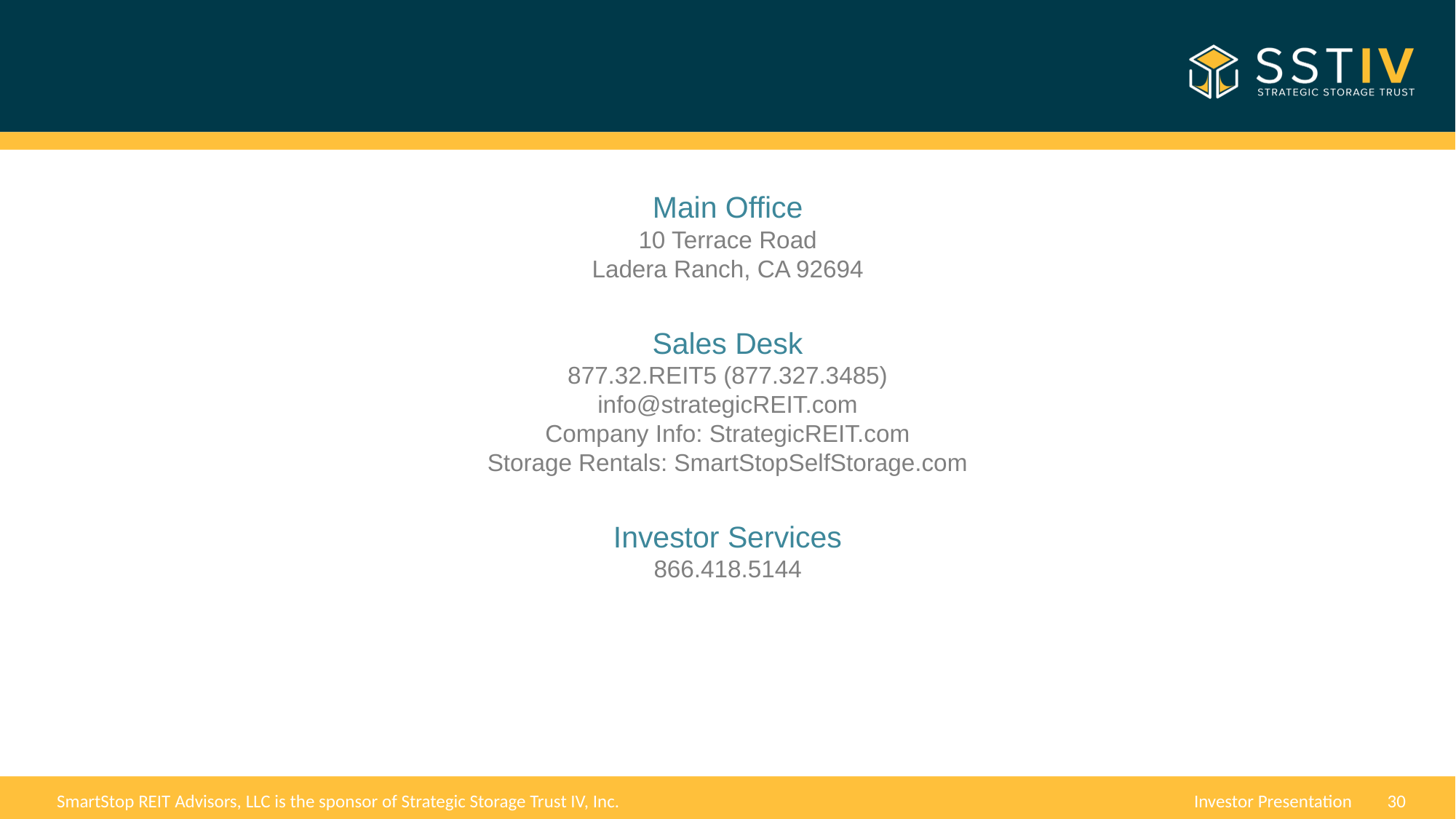

Main Office
10 Terrace Road
Ladera Ranch, CA 92694
Sales Desk
877.32.REIT5 (877.327.3485)
info@strategicREIT.com
Company Info: StrategicREIT.com
Storage Rentals: SmartStopSelfStorage.com
Investor Services
866.418.5144
30